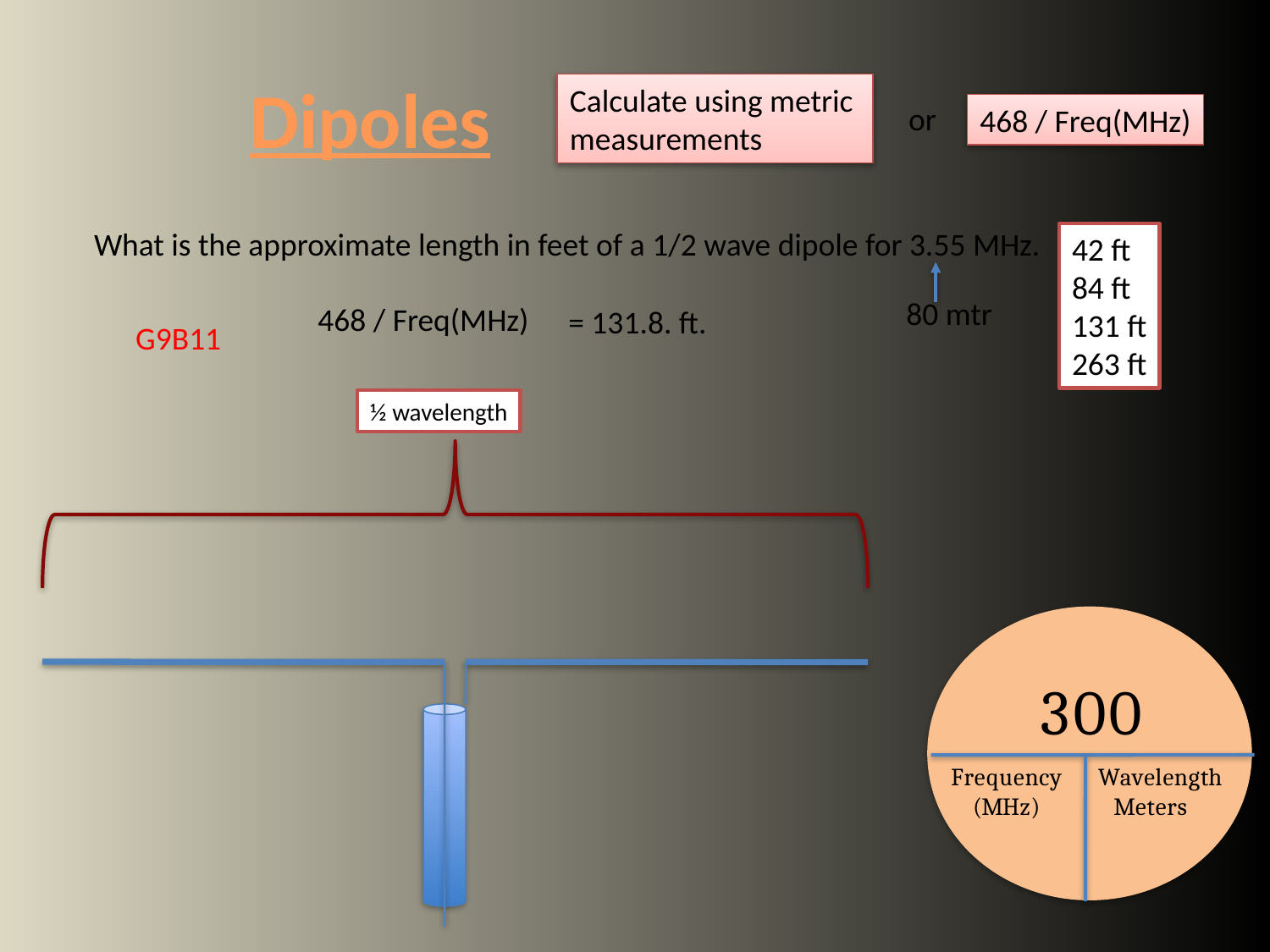

# Dipoles
Calculate using metric
measurements
or
468 / Freq(MHz)
What is the approximate length in feet of a 1/2 wave dipole for 3.55 MHz.
42 ft
84 ft
131 ft
263 ft
80 mtr
468 / Freq(MHz)

= 131.8. ft.
G9B11

½ wavelength

300
Frequency
    (MHz)
Wavelength
   Meters